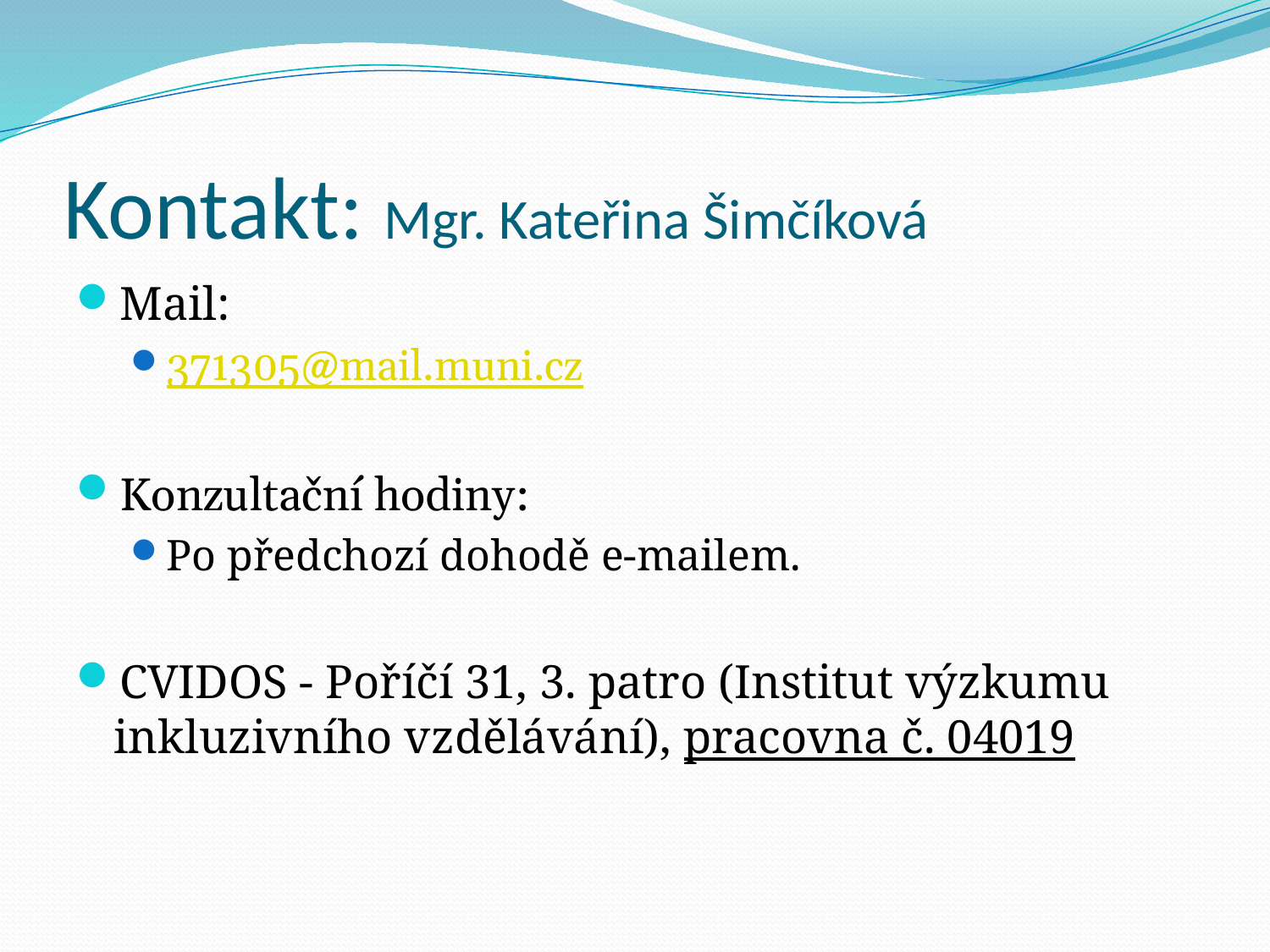

# Kontakt: Mgr. Kateřina Šimčíková
Mail:
371305@mail.muni.cz

Konzultační hodiny:
Po předchozí dohodě e-mailem.

CVIDOS - Poříčí 31, 3. patro (Institut výzkumu inkluzivního vzdělávání), pracovna č. 04019